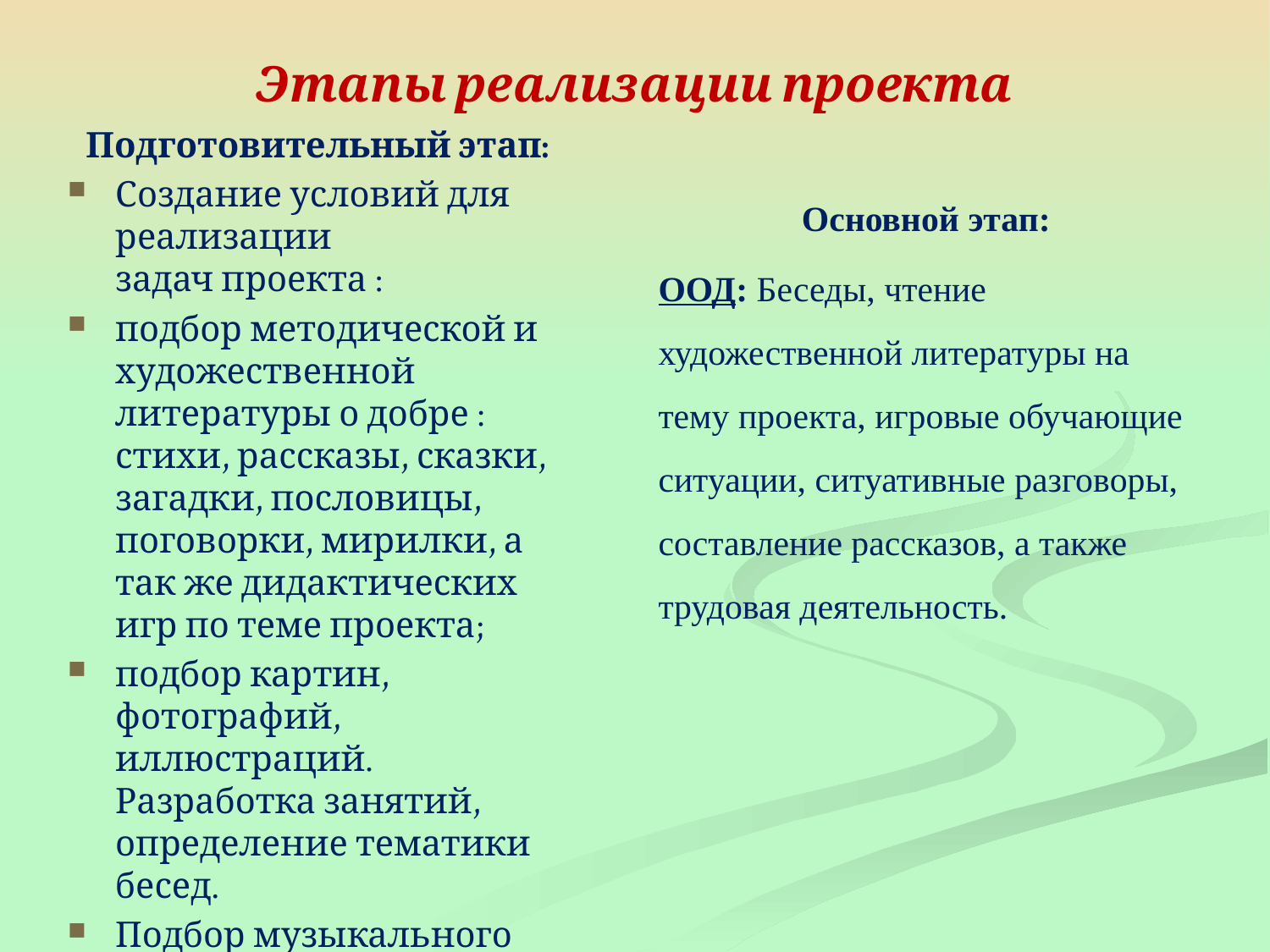

# Этапы реализации проекта
Подготовительный этап:
Создание условий для реализации задач проекта :
подбор методической и художественной литературы о добре : стихи, рассказы, сказки, загадки, пословицы, поговорки, мирилки, а так же дидактических игр по теме проекта;
подбор картин, фотографий, иллюстраций. Разработка занятий, определение тематики бесед.
Подбор музыкального репертуара.
Работа с родителями.

Основной этап:
ООД: Беседы, чтение художественной литературы на тему проекта, игровые обучающие ситуации, ситуативные разговоры, составление рассказов, а также трудовая деятельность.